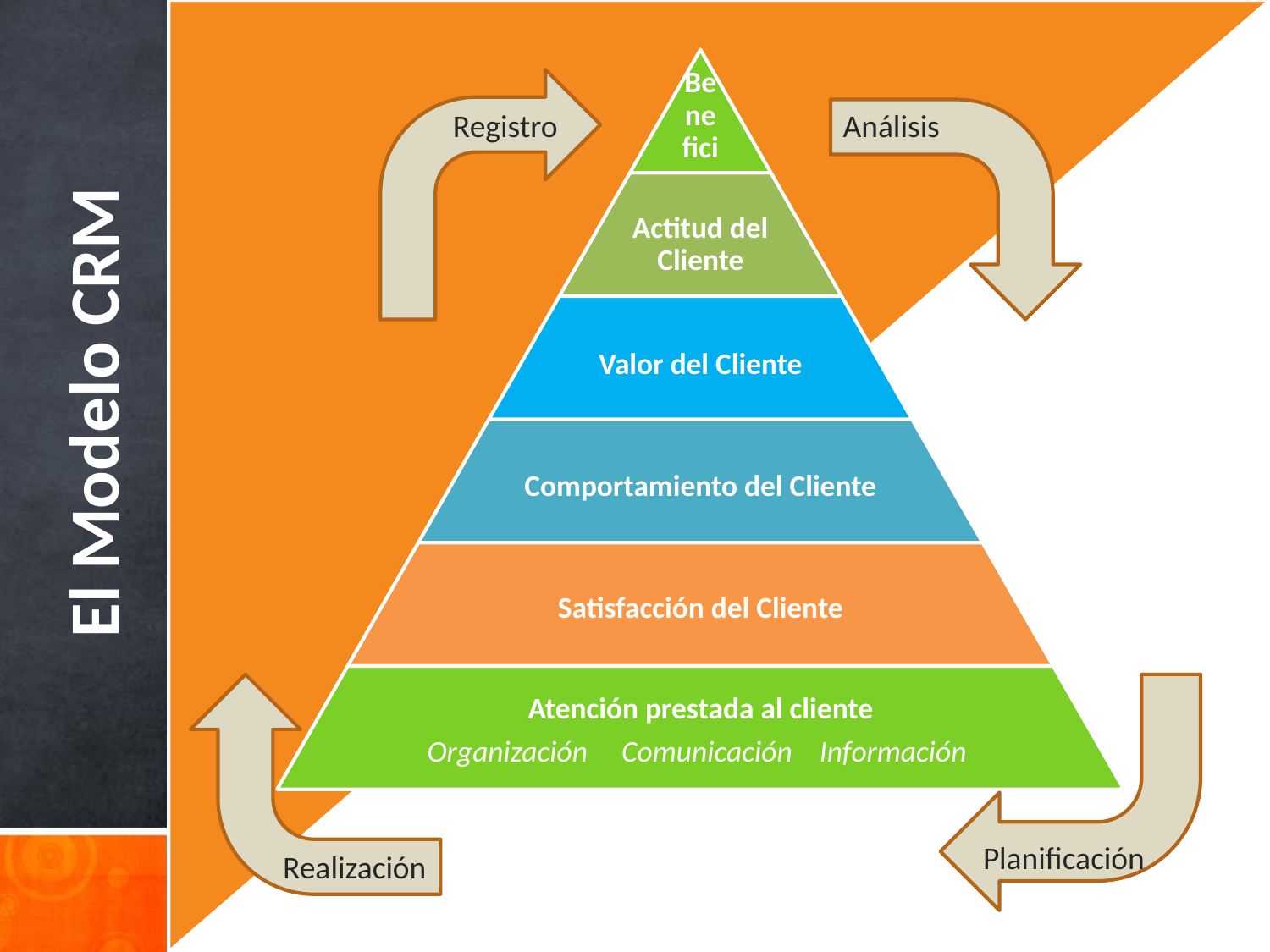

Beneficio
Actitud del Cliente
Valor del Cliente
Comportamiento del Cliente
Satisfacción del Cliente
Atención prestada al cliente
Organización     Comunicación    Información

Registro
Análisis
El Modelo CRM

Planificación
Realización
42